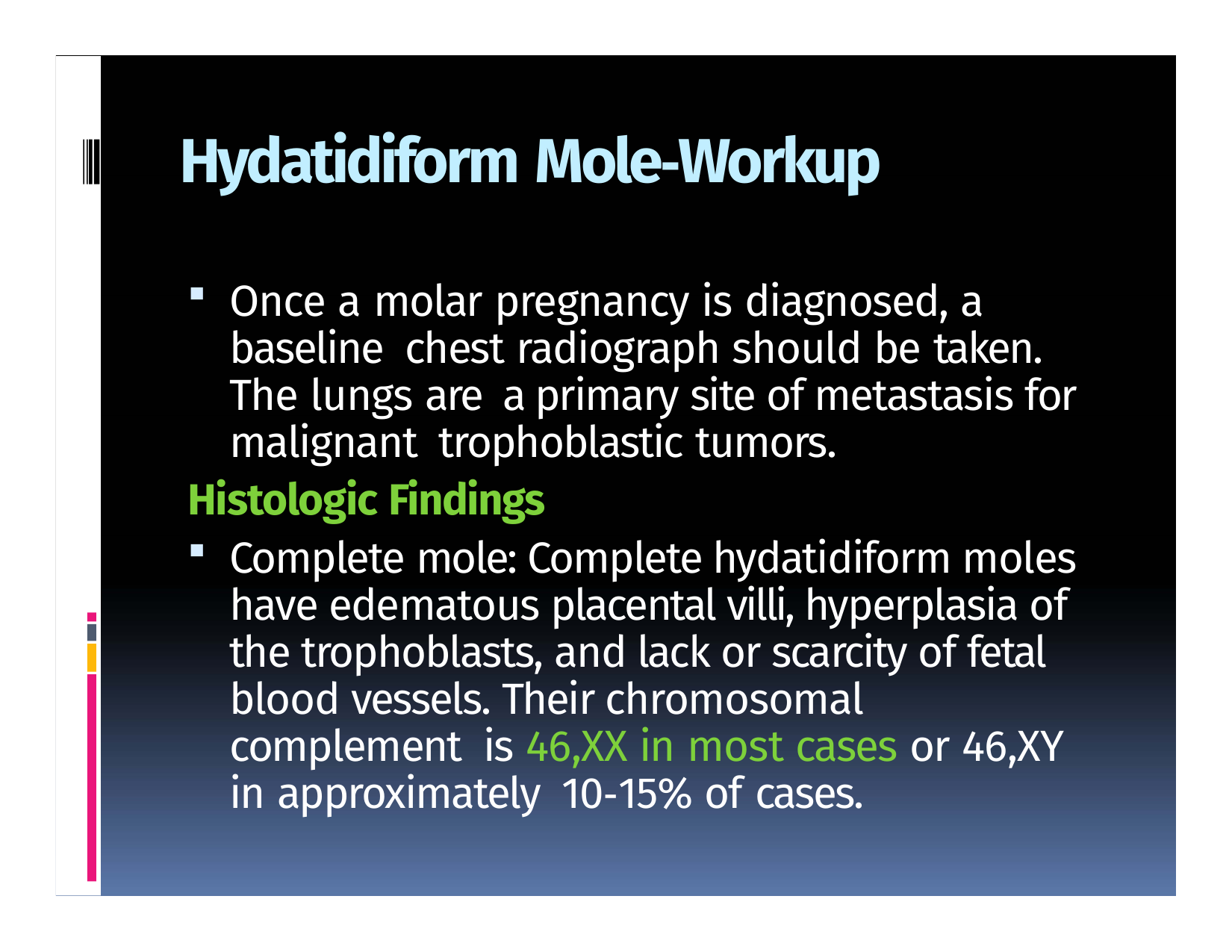

# Hydatidiform Mole‐Workup
Once a molar pregnancy is diagnosed, a baseline  chest radiograph should be taken. The lungs are  a primary site of metastasis for malignant  trophoblastic tumors.
Histologic Findings
Complete mole: Complete hydatidiform moles  have edematous placental villi, hyperplasia of  the trophoblasts, and lack or scarcity of fetal  blood vessels. Their chromosomal complement  is 46,XX in most cases or 46,XY in approximately  10‐15% of cases.